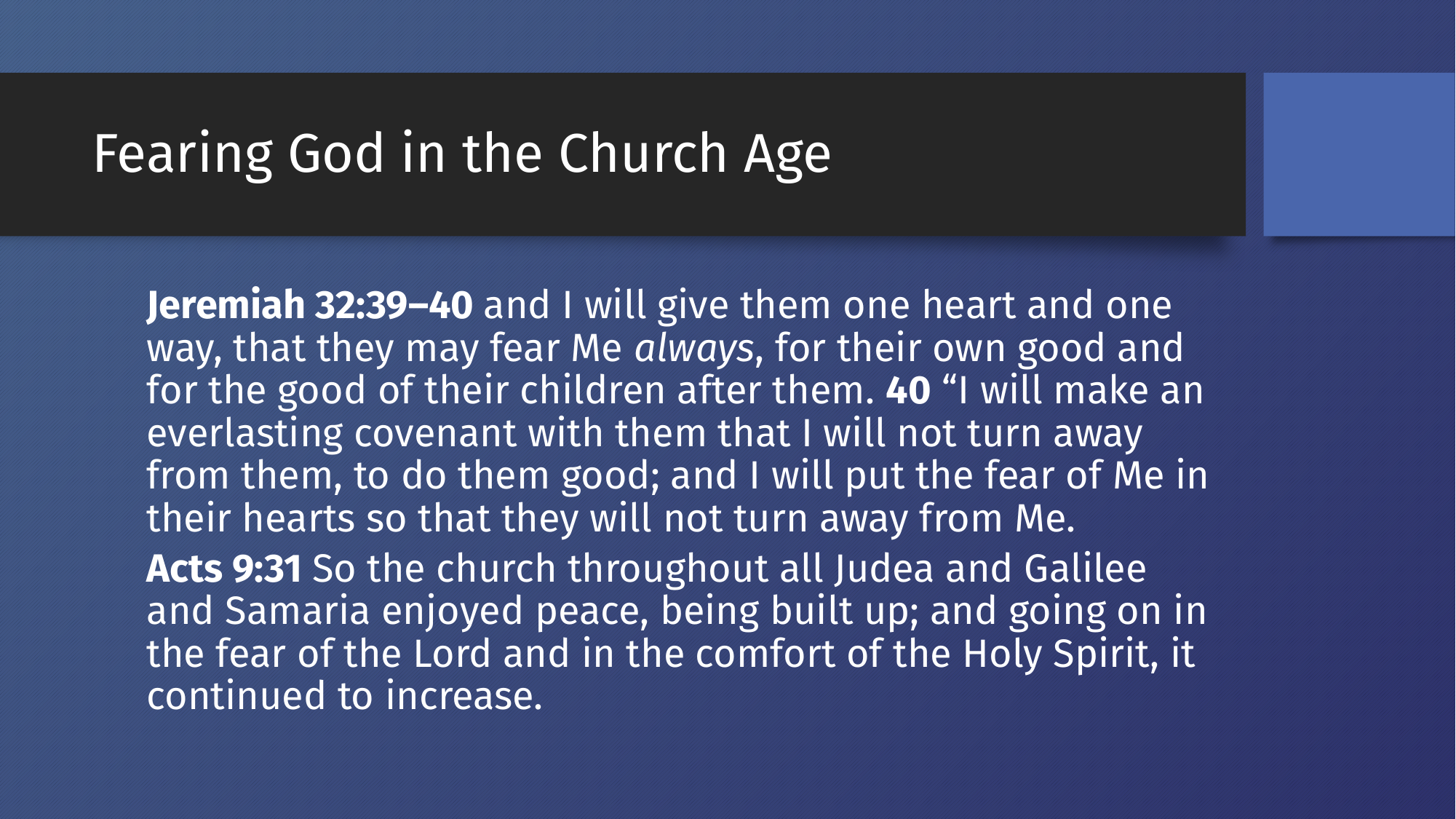

# Fearing God in the Church Age
Jeremiah 32:39–40 and I will give them one heart and one way, that they may fear Me always, for their own good and for the good of their children after them. 40 “I will make an everlasting covenant with them that I will not turn away from them, to do them good; and I will put the fear of Me in their hearts so that they will not turn away from Me.
Acts 9:31 So the church throughout all Judea and Galilee and Samaria enjoyed peace, being built up; and going on in the fear of the Lord and in the comfort of the Holy Spirit, it continued to increase.